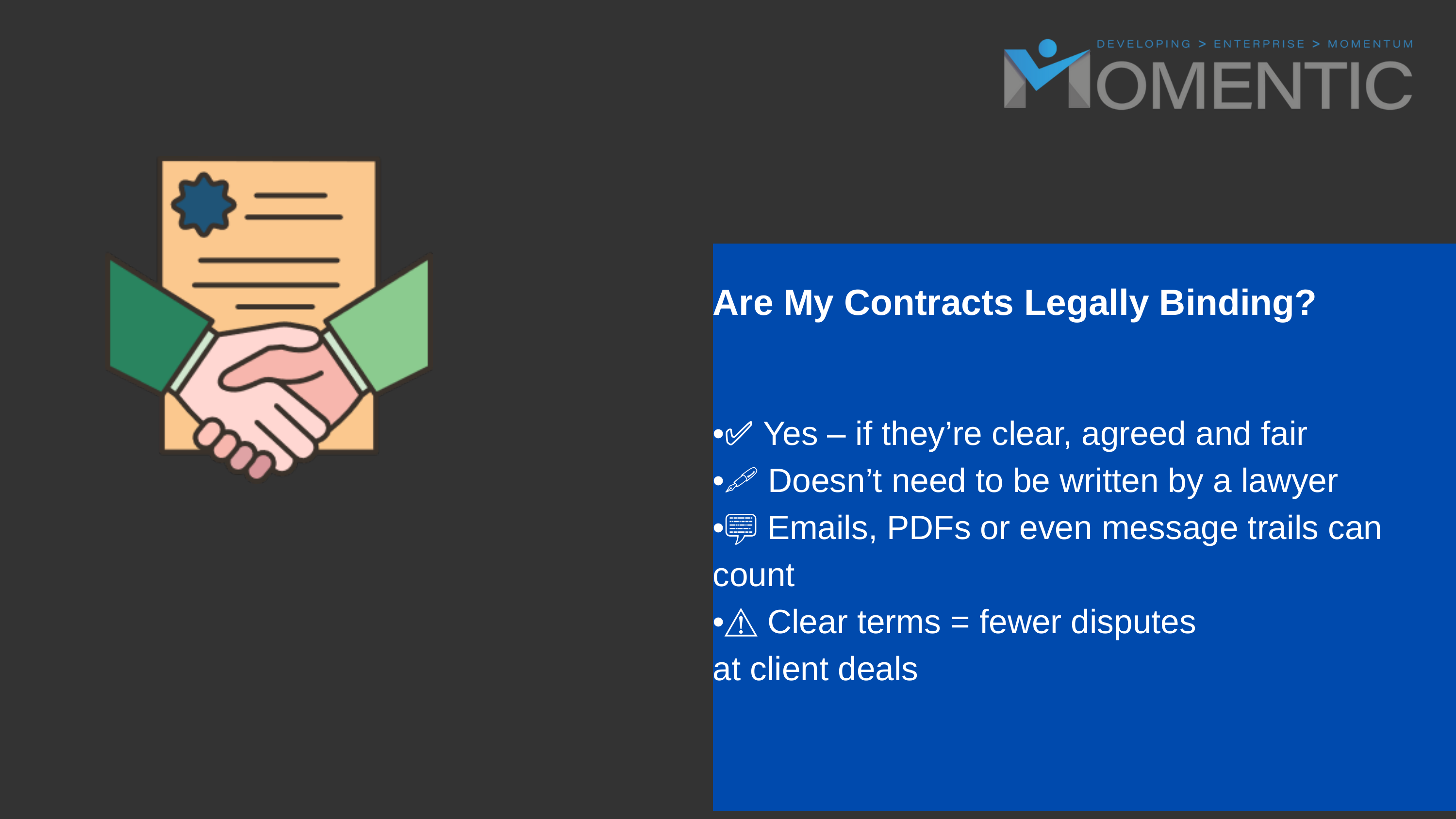

Are My Contracts Legally Binding?
•✅ Yes – if they’re clear, agreed and fair
•🖋️ Doesn’t need to be written by a lawyer
•💬 Emails, PDFs or even message trails can count
•⚠️ Clear terms = fewer disputes
at client deals